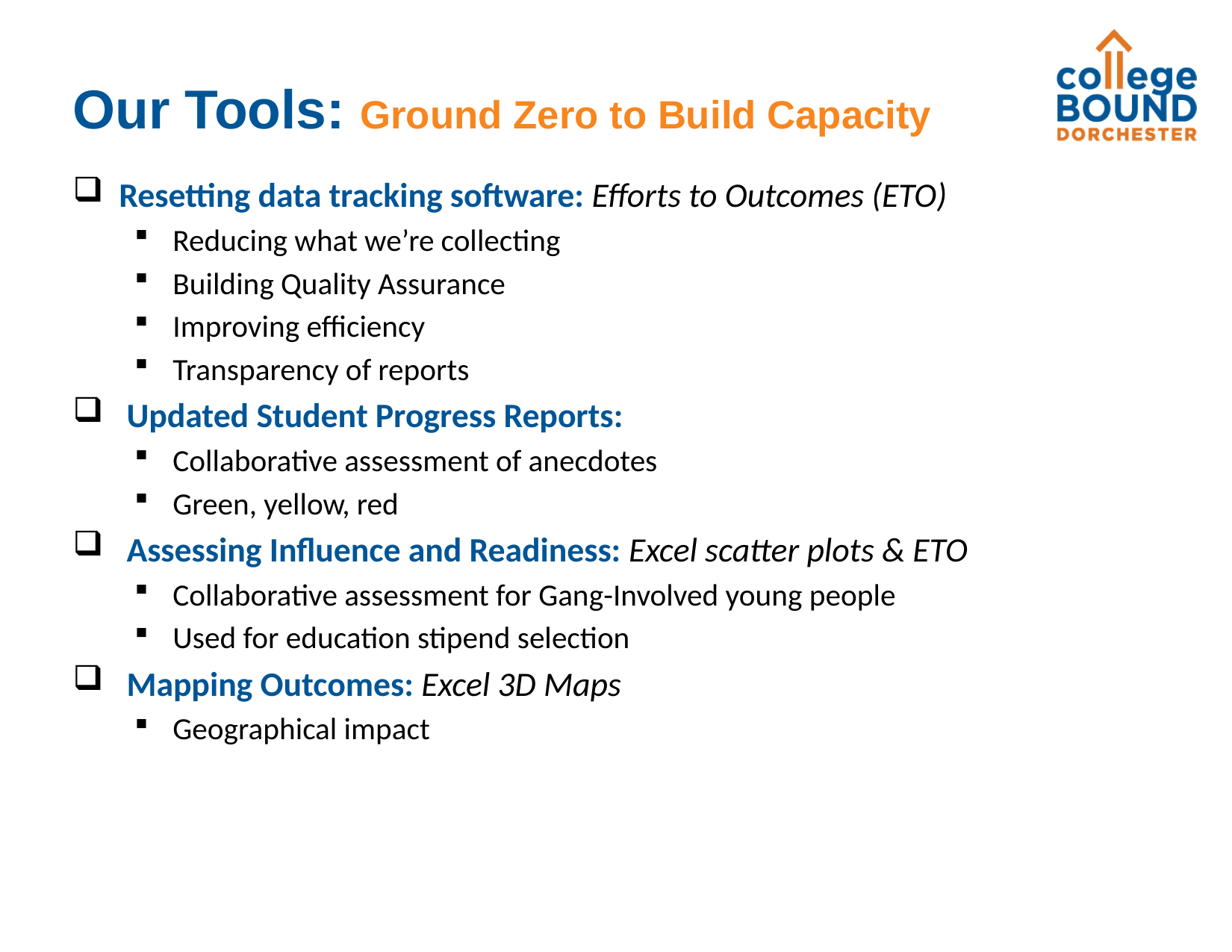

# Our Tools: Ground Zero to Build Capacity
Resetting data tracking software: Efforts to Outcomes (ETO)
Reducing what we’re collecting
Building Quality Assurance
Improving efficiency
Transparency of reports
 Updated Student Progress Reports:
Collaborative assessment of anecdotes
Green, yellow, red
 Assessing Influence and Readiness: Excel scatter plots & ETO
Collaborative assessment for Gang-Involved young people
Used for education stipend selection
 Mapping Outcomes: Excel 3D Maps
Geographical impact